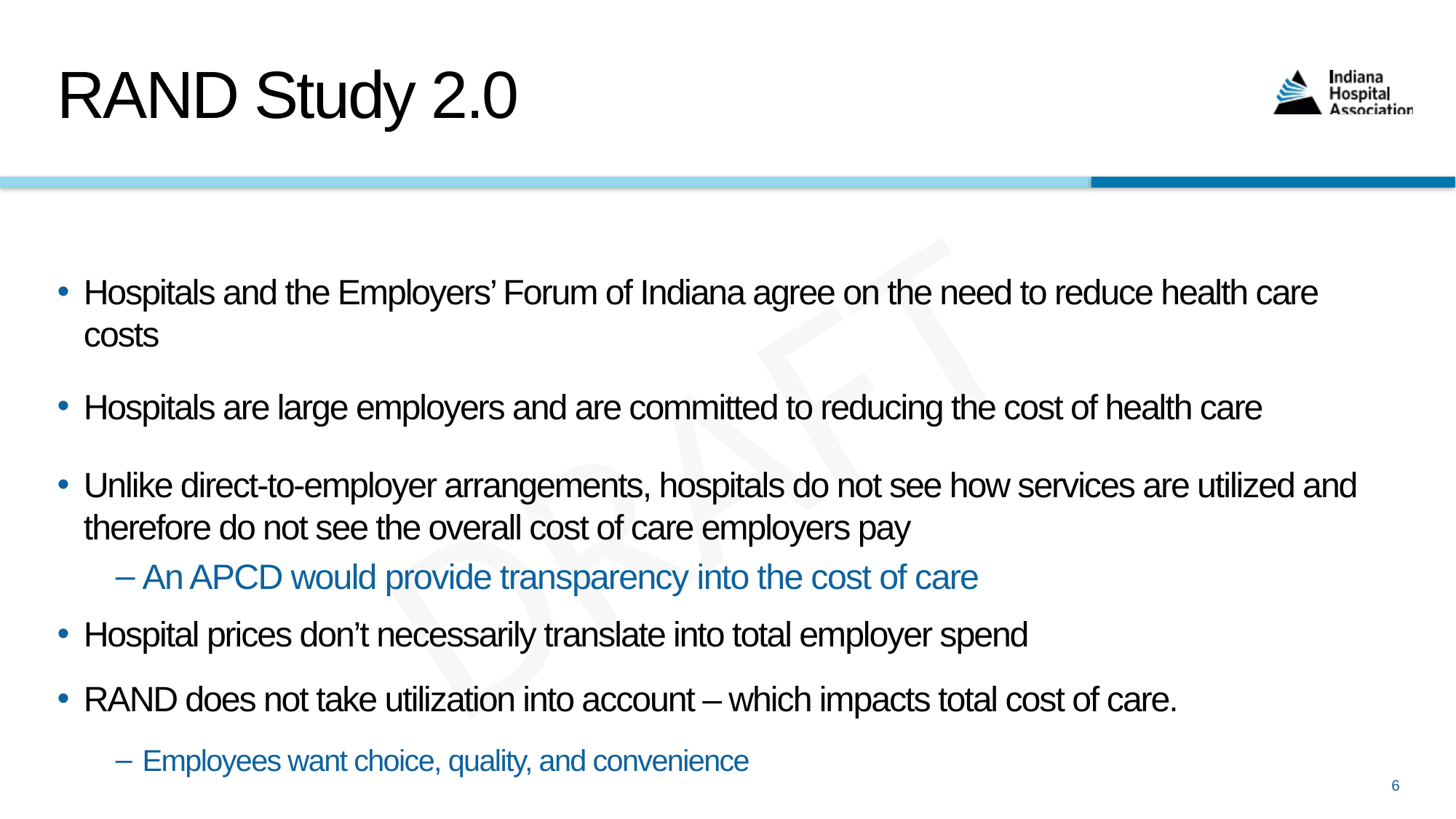

# RAND Study 2.0

Hospitals and the Employers’ Forum of Indiana agree on the need to reduce health care costs
Hospitals are large employers and are committed to reducing the cost of health care

Unlike direct-to-employer arrangements, hospitals do not see how services are utilized and therefore do not see the overall cost of care employers pay
An APCD would provide transparency into the cost of care
Hospital prices don’t necessarily translate into total employer spend
RAND does not take utilization into account – which impacts total cost of care.
Employees want choice, quality, and convenience

6